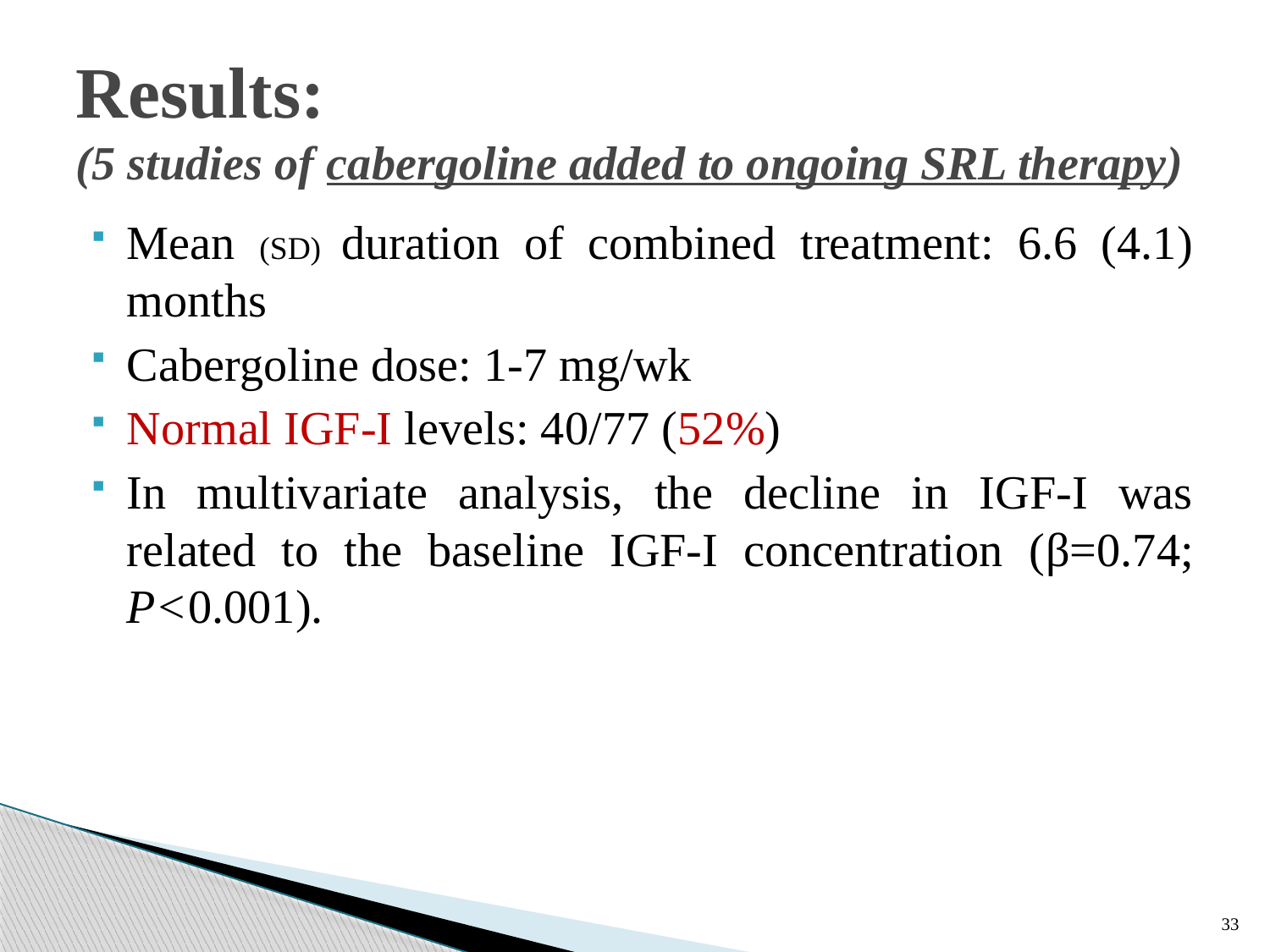

# Results: (5 studies of cabergoline added to ongoing SRL therapy)
Mean (SD) duration of combined treatment: 6.6 (4.1) months
Cabergoline dose: 1-7 mg/wk
Normal IGF-I levels: 40/77 (52%)
In multivariate analysis, the decline in IGF-I was related to the baseline IGF-I concentration (β=0.74; P<0.001).

33